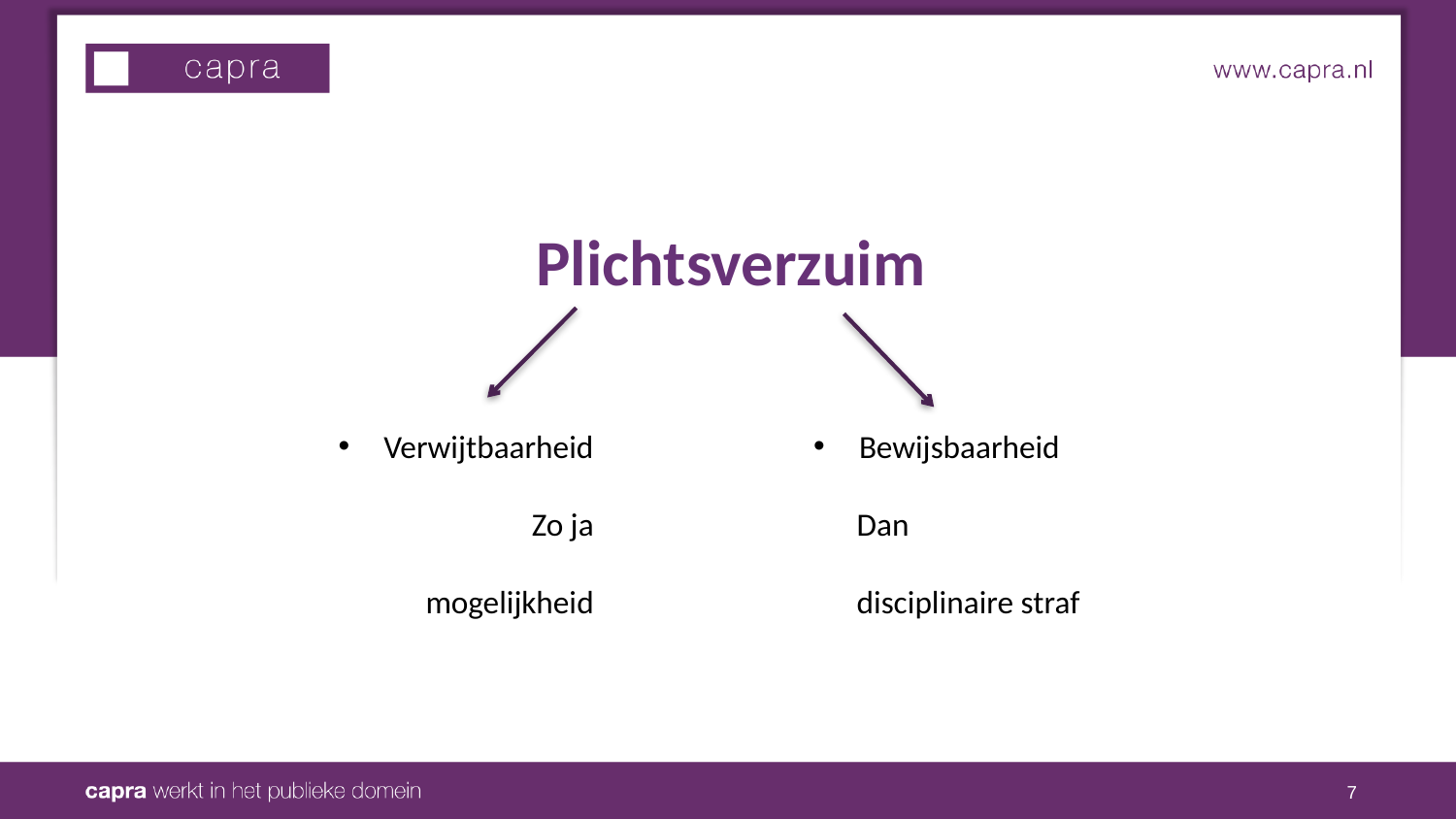

# Plichtsverzuim

Verwijtbaarheid

Zo ja

mogelijkheid
Bewijsbaarheid

	Dan

	disciplinaire straf
7